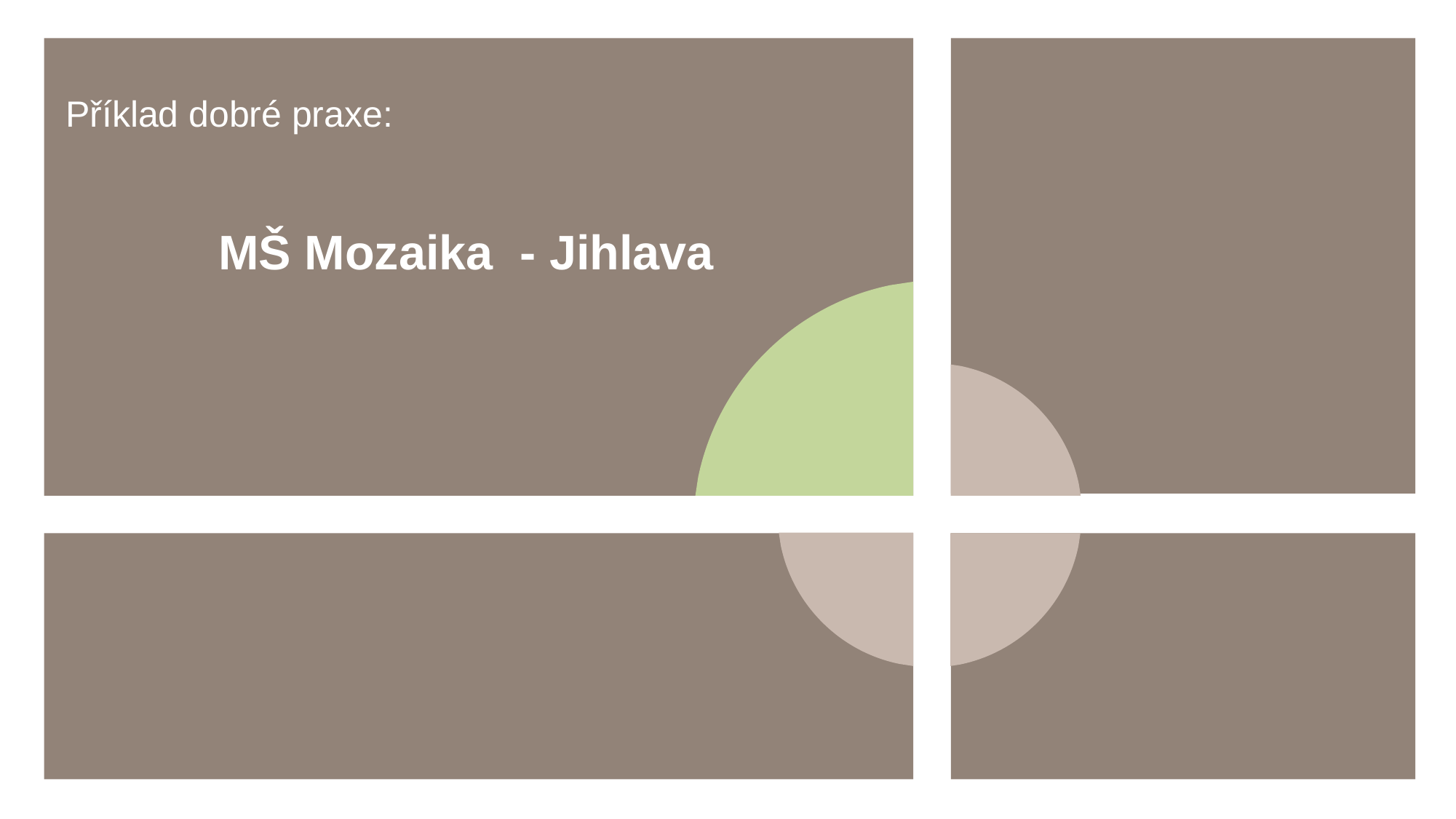

Příklad dobré praxe:

               MŠ Mozaika  - Jihlava

s
w
o

t